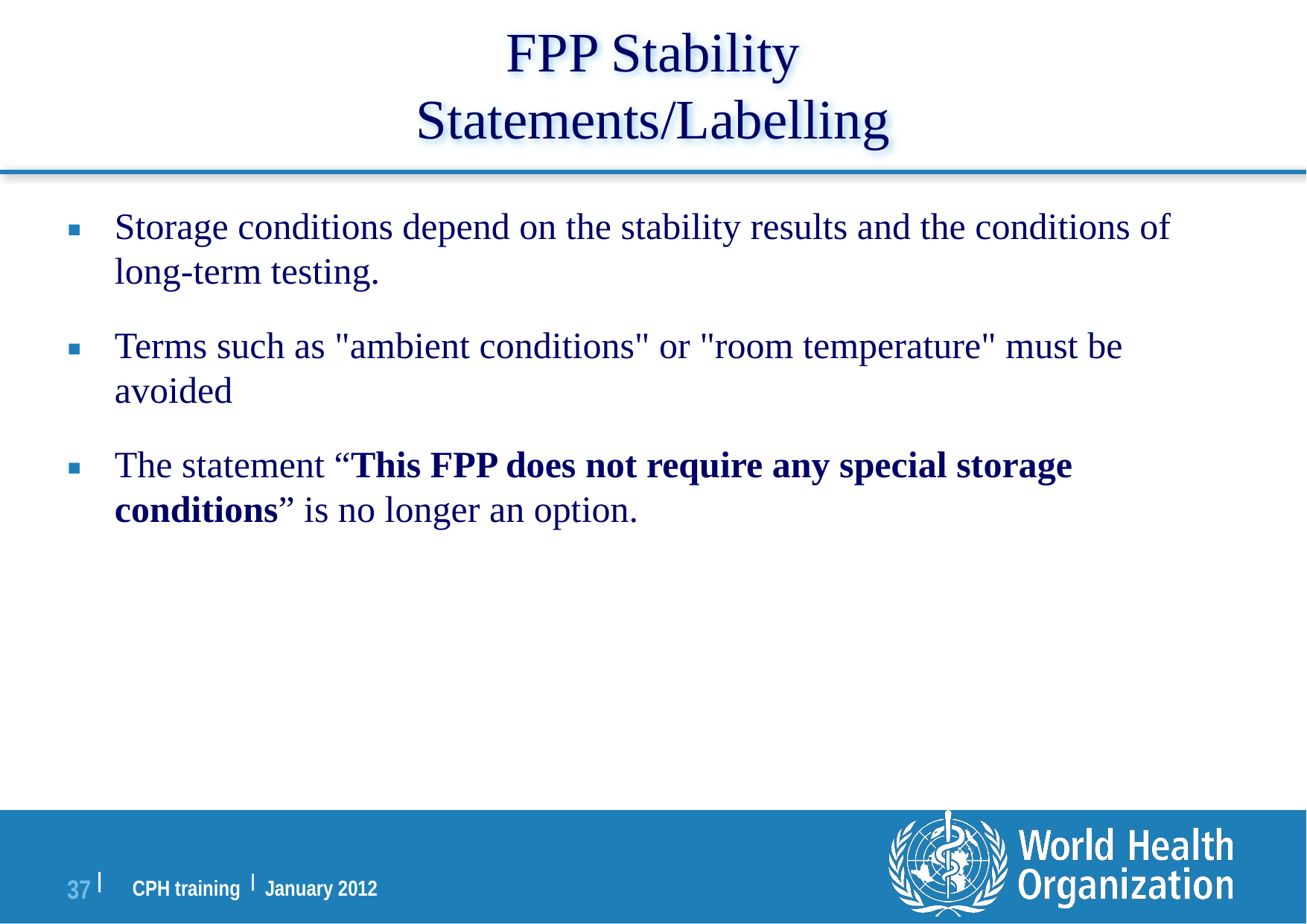

FPP Stability
Statements/Labelling
Storage conditions depend on the stability results and the conditions of long-term testing.
Terms such as "ambient conditions" or "room temperature" must be avoided
The statement “This FPP does not require any special storage conditions” is no longer an option.